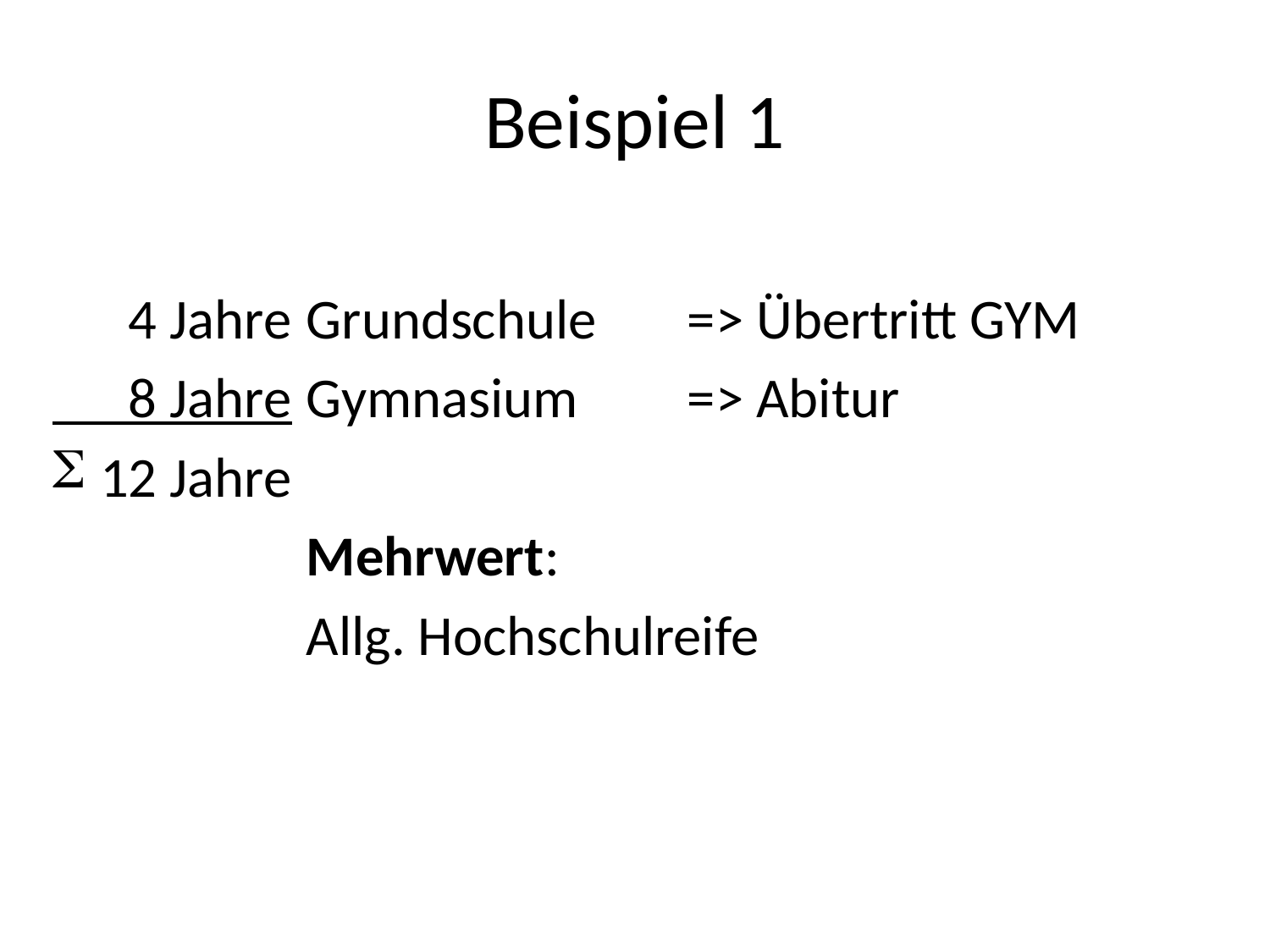

# Beispiel 1
      4 Jahre	Grundschule 	=> Übertritt GYM
      8 Jahre	Gymnasium	=> Abitur
12 Jahre
		Mehrwert:
		Allg. Hochschulreife